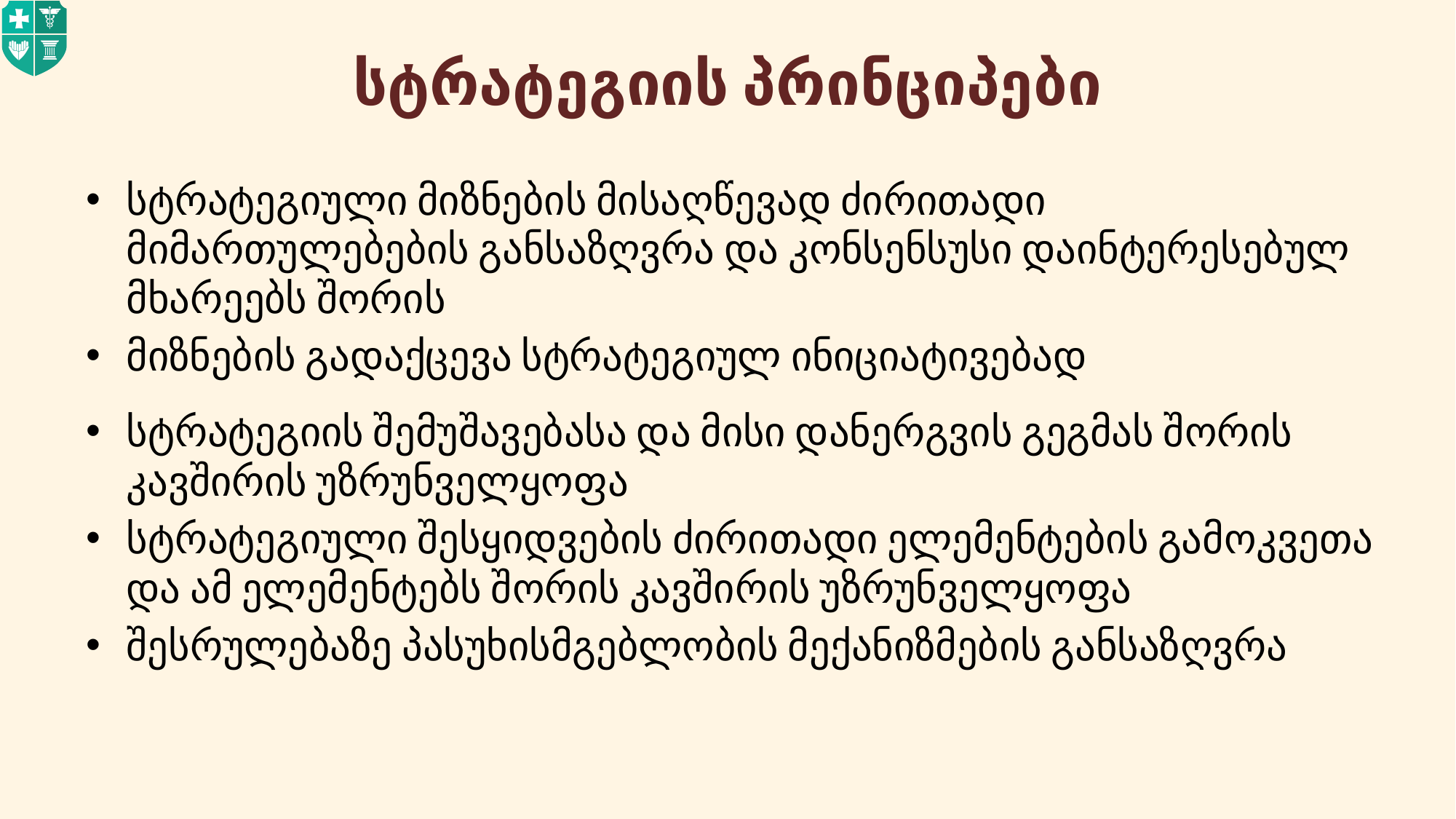

# სტრატეგიის პრინციპები
სტრატეგიული მიზნების მისაღწევად ძირითადი მიმართულებების განსაზღვრა და კონსენსუსი დაინტერესებულ მხარეებს შორის
მიზნების გადაქცევა სტრატეგიულ ინიციატივებად
სტრატეგიის შემუშავებასა და მისი დანერგვის გეგმას შორის კავშირის უზრუნველყოფა
სტრატეგიული შესყიდვების ძირითადი ელემენტების გამოკვეთა და ამ ელემენტებს შორის კავშირის უზრუნველყოფა
შესრულებაზე პასუხისმგებლობის მექანიზმების განსაზღვრა